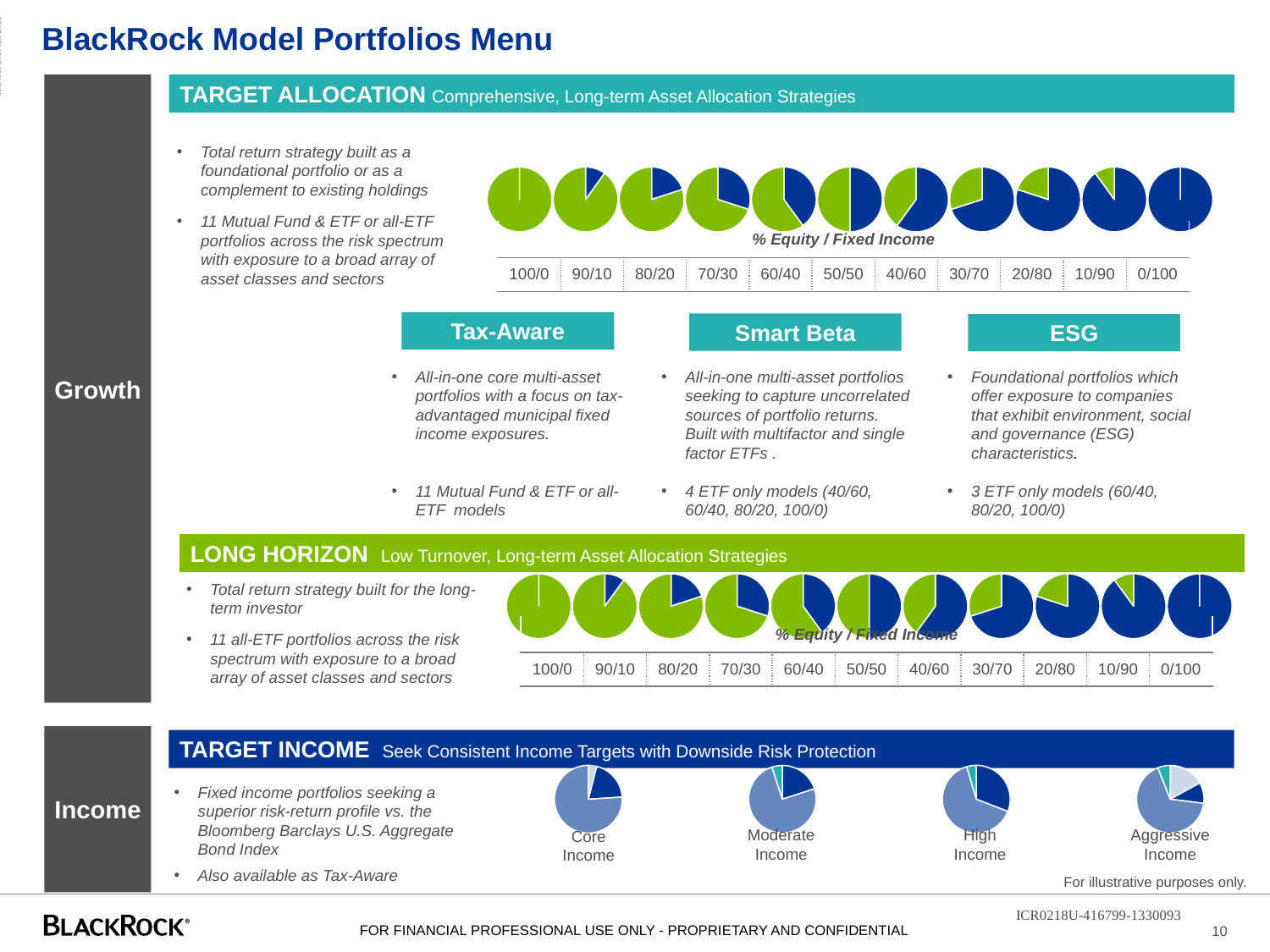

ADMASTER-STAMP!ICR0218U-416799-1330093
# BlackRock Model Portfolios Menu
Growth
TARGET ALLOCATION Comprehensive, Long-term Asset Allocation Strategies
Total return strategy built as a foundational portfolio or as a complement to existing holdings
11 Mutual Fund & ETF or all-ETF portfolios across the risk spectrum with exposure to a broad array of asset classes and sectors

### Chart

| Category |  |
|---|---|
| FI | 0.9999999999999999 |
| EQ | 0.0 |

### Chart

| Category |  |
|---|---|
| FI | 0.1 |
| EQ | 0.9 |

### Chart

| Category |  |
|---|---|
| FI | 0.2 |
| EQ | 0.8 |

### Chart

| Category |  |
|---|---|
| FI | 0.30000000000000004 |
| EQ | 0.7 |

### Chart

| Category |  |
|---|---|
| FI | 0.4 |
| EQ | 0.6 |

### Chart

| Category |  |
|---|---|
| FI | 0.5 |
| EQ | 0.5 |

### Chart

| Category |  |
|---|---|
| FI | 0.6 |
| EQ | 0.4 |

### Chart

| Category |  |
|---|---|
| FI | 0.7 |
| EQ | 0.30000000000000004 |

### Chart

| Category |  |
|---|---|
| FI | 0.7999999999999999 |
| EQ | 0.20000000000000007 |

### Chart

| Category |  |
|---|---|
| FI | 0.8999999999999999 |
| EQ | 0.10000000000000009 |

### Chart

| Category |  |
|---|---|
| FI | 0.9999999999999999 |
| EQ | 0.0 |
| % Equity / Fixed Income |  |  |  |  |  |  |  |  |  |  |
| --- | --- | --- | --- | --- | --- | --- | --- | --- | --- | --- |
| 100/0 | 90/10 | 80/20 | 70/30 | 60/40 | 50/50 | 40/60 | 30/70 | 20/80 | 10/90 | 0/100 |
Tax-Aware
Smart Beta
ESG
All-in-one core multi-asset portfolios with a focus on tax-advantaged municipal fixed income exposures.

11 Mutual Fund & ETF or all-ETF  models

Foundational portfolios which offer exposure to companies that exhibit environment, social and governance (ESG) characteristics.

3 ETF only models (60/40, 80/20, 100/0)

All-in-one multi-asset portfolios seeking to capture uncorrelated sources of portfolio returns. Built with multifactor and single factor ETFs .

4 ETF only models (40/60, 60/40, 80/20, 100/0)
LONG HORIZON  Low Turnover, Long-term Asset Allocation Strategies

### Chart

| Category |  |
|---|---|
| FI | 0.9999999999999999 |
| EQ | 0.0 |

### Chart

| Category |  |
|---|---|
| FI | 0.1 |
| EQ | 0.9 |

### Chart

| Category |  |
|---|---|
| FI | 0.2 |
| EQ | 0.8 |

### Chart

| Category |  |
|---|---|
| FI | 0.30000000000000004 |
| EQ | 0.7 |

### Chart

| Category |  |
|---|---|
| FI | 0.4 |
| EQ | 0.6 |

### Chart

| Category |  |
|---|---|
| FI | 0.5 |
| EQ | 0.5 |

### Chart

| Category |  |
|---|---|
| FI | 0.6 |
| EQ | 0.4 |

### Chart

| Category |  |
|---|---|
| FI | 0.7 |
| EQ | 0.30000000000000004 |

### Chart

| Category |  |
|---|---|
| FI | 0.7999999999999999 |
| EQ | 0.20000000000000007 |

### Chart

| Category |  |
|---|---|
| FI | 0.8999999999999999 |
| EQ | 0.10000000000000009 |

### Chart

| Category |  |
|---|---|
| FI | 0.9999999999999999 |
| EQ | 0.0 |
Total return strategy built for the long-term investor
11 all-ETF portfolios across the risk spectrum with exposure to a broad array of asset classes and sectors
| % Equity / Fixed Income |  |  |  |  |  |  |  |  |  |  |
| --- | --- | --- | --- | --- | --- | --- | --- | --- | --- | --- |
| 100/0 | 90/10 | 80/20 | 70/30 | 60/40 | 50/50 | 40/60 | 30/70 | 20/80 | 10/90 | 0/100 |
Income
TARGET INCOME  Seek Consistent Income Targets with Downside Risk Protection

### Chart

| Category |  |
|---|---|
| Treasuries | 0.04 |
| MBS | 0.2 |
| Credit | 0.76 |
| Non-US Bonds | 0.0 |

### Chart

| Category |  |
|---|---|
| Treasuries | 0.0 |
| MBS | 0.2 |
| Credit | 0.75 |
| Non-US Bonds | 0.05 |

### Chart

| Category |  |
|---|---|
| Treasuries | 0.0 |
| MBS | 0.34 |
| Credit | 0.71 |
| Non-US Bonds | 0.05 |

### Chart

| Category |  |
|---|---|
| Treasuries | 0.17 |
| MBS | 0.1 |
| Credit | 0.67 |
| Non-US Bonds | 0.06 |
Fixed income portfolios seeking a superior risk-return profile vs. the Bloomberg Barclays U.S. Aggregate Bond Index
Also available as Tax-Aware
Moderate Income
High Income
Aggressive Income
Core Income
For illustrative purposes only.
ICR0218U-416799-1330093
10
FOR FINANCIAL PROFESSIONAL USE ONLY - PROPRIETARY AND CONFIDENTIAL